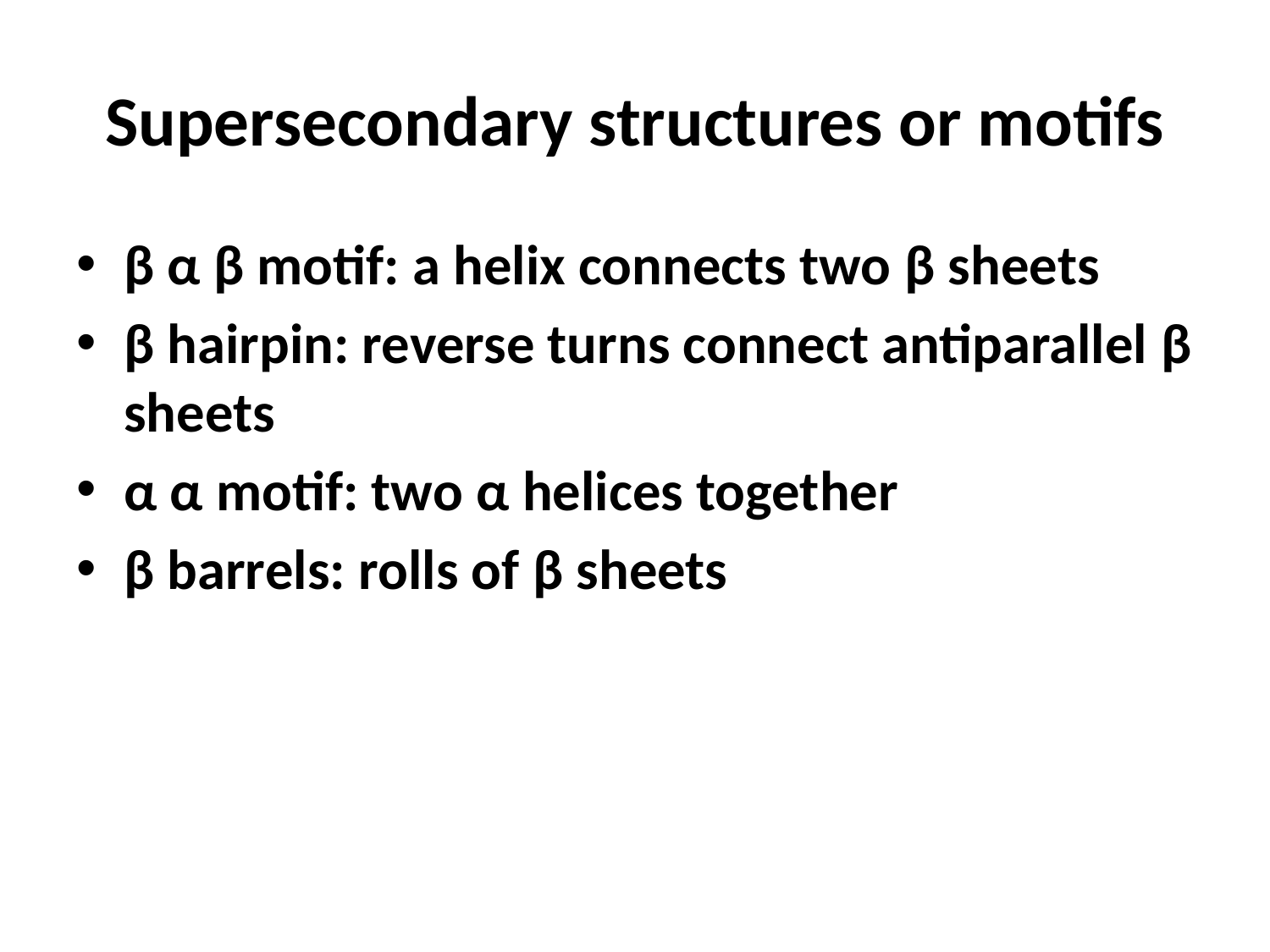

# Supersecondary structures or motifs
β α β motif: a helix connects two β sheets
β hairpin: reverse turns connect antiparallel β sheets
α α motif: two α helices together
β barrels: rolls of β sheets